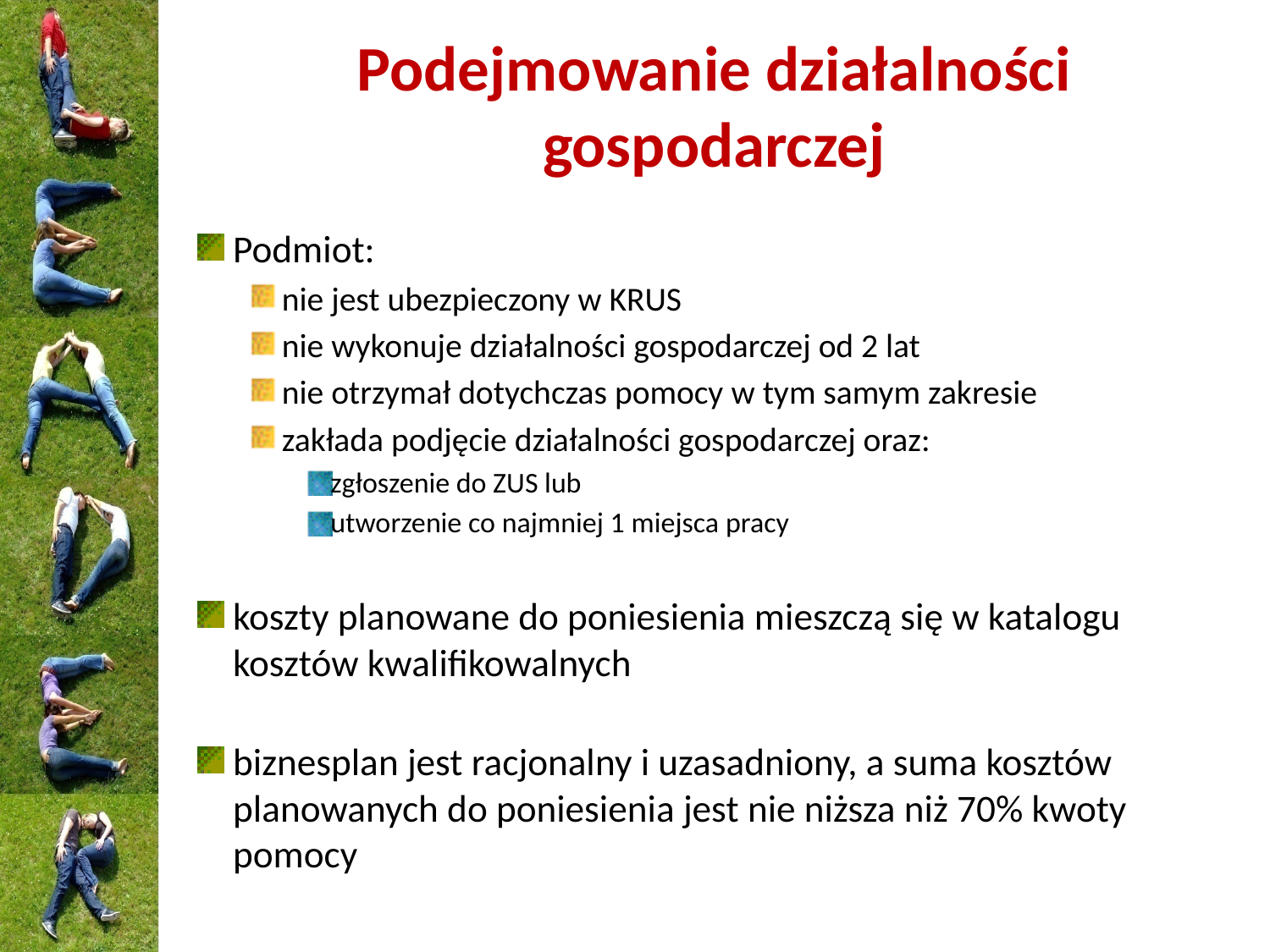

# Podejmowanie działalności gospodarczej
Podmiot:
nie jest ubezpieczony w KRUS
nie wykonuje działalności gospodarczej od 2 lat
nie otrzymał dotychczas pomocy w tym samym zakresie
zakłada podjęcie działalności gospodarczej oraz:
zgłoszenie do ZUS lub
utworzenie co najmniej 1 miejsca pracy

koszty planowane do poniesienia mieszczą się w katalogu kosztów kwalifikowalnych

biznesplan jest racjonalny i uzasadniony, a suma kosztów planowanych do poniesienia jest nie niższa niż 70% kwoty pomocy